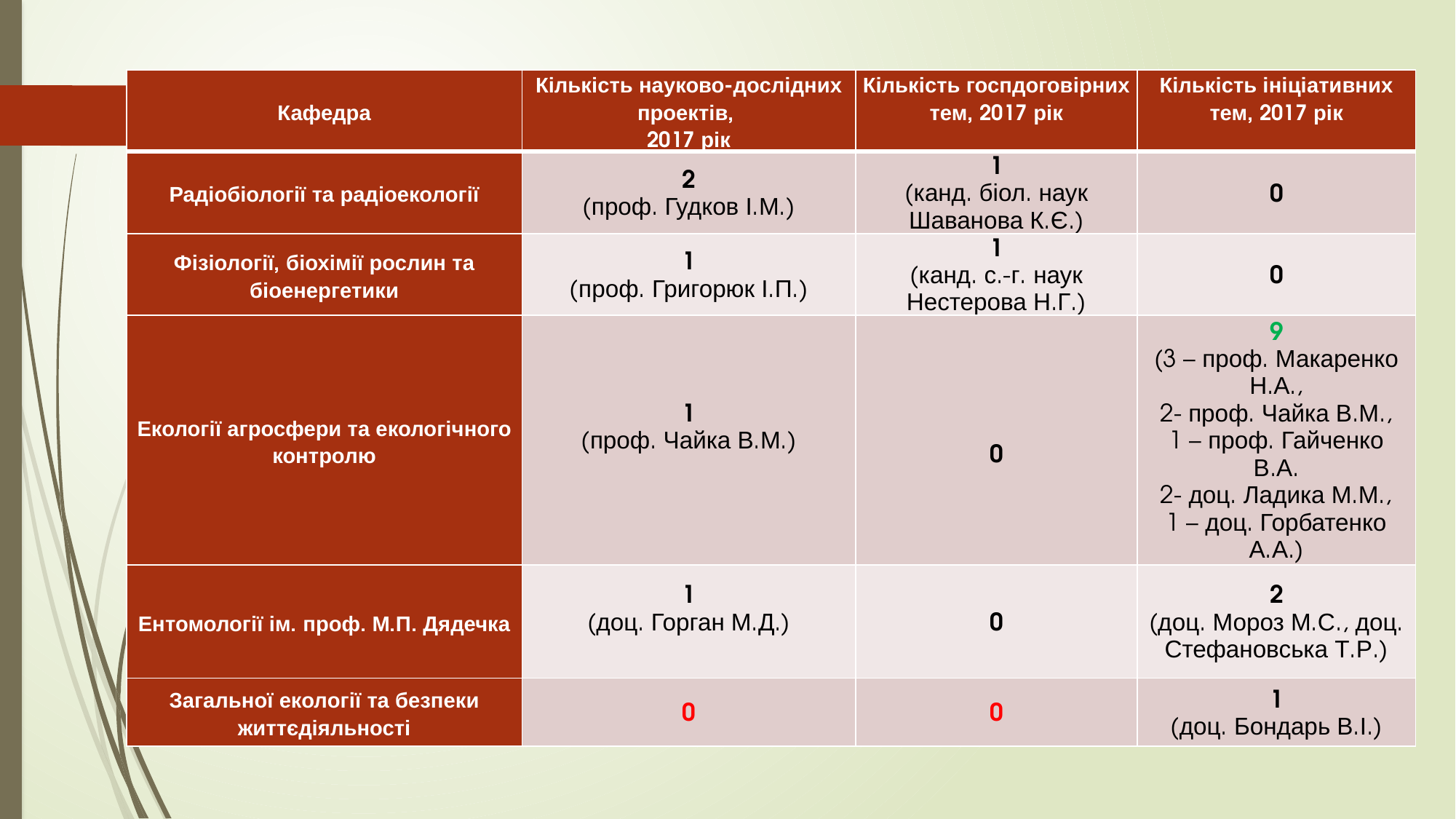

| Кафедра | Кількість науково-дослідних проектів, 2017 рік | Кількість госпдоговірних тем, 2017 рік | Кількість ініціативних тем, 2017 рік |
| --- | --- | --- | --- |
| Радіобіології та радіоекології | 2 (проф. Гудков І.М.) | 1 (канд. біол. наук Шаванова К.Є.) | 0 |
| Фізіології, біохімії рослин та біоенергетики | 1 (проф. Григорюк І.П.) | 1 (канд. с.-г. наук Нестерова Н.Г.) | 0 |
| Екології агросфери та екологічного контролю | 1 (проф. Чайка В.М.) | 0 | 9 (3 – проф. Макаренко Н.А., 2- проф. Чайка В.М., 1 – проф. Гайченко В.А. 2- доц. Ладика М.М., 1 – доц. Горбатенко А.А.) |
| Ентомології ім. проф. М.П. Дядечка | 1 (доц. Горган М.Д.) | 0 | 2 (доц. Мороз М.С., доц. Стефановська Т.Р.) |
| Загальної екології та безпеки життєдіяльності | 0 | 0 | 1 (доц. Бондарь В.І.) |